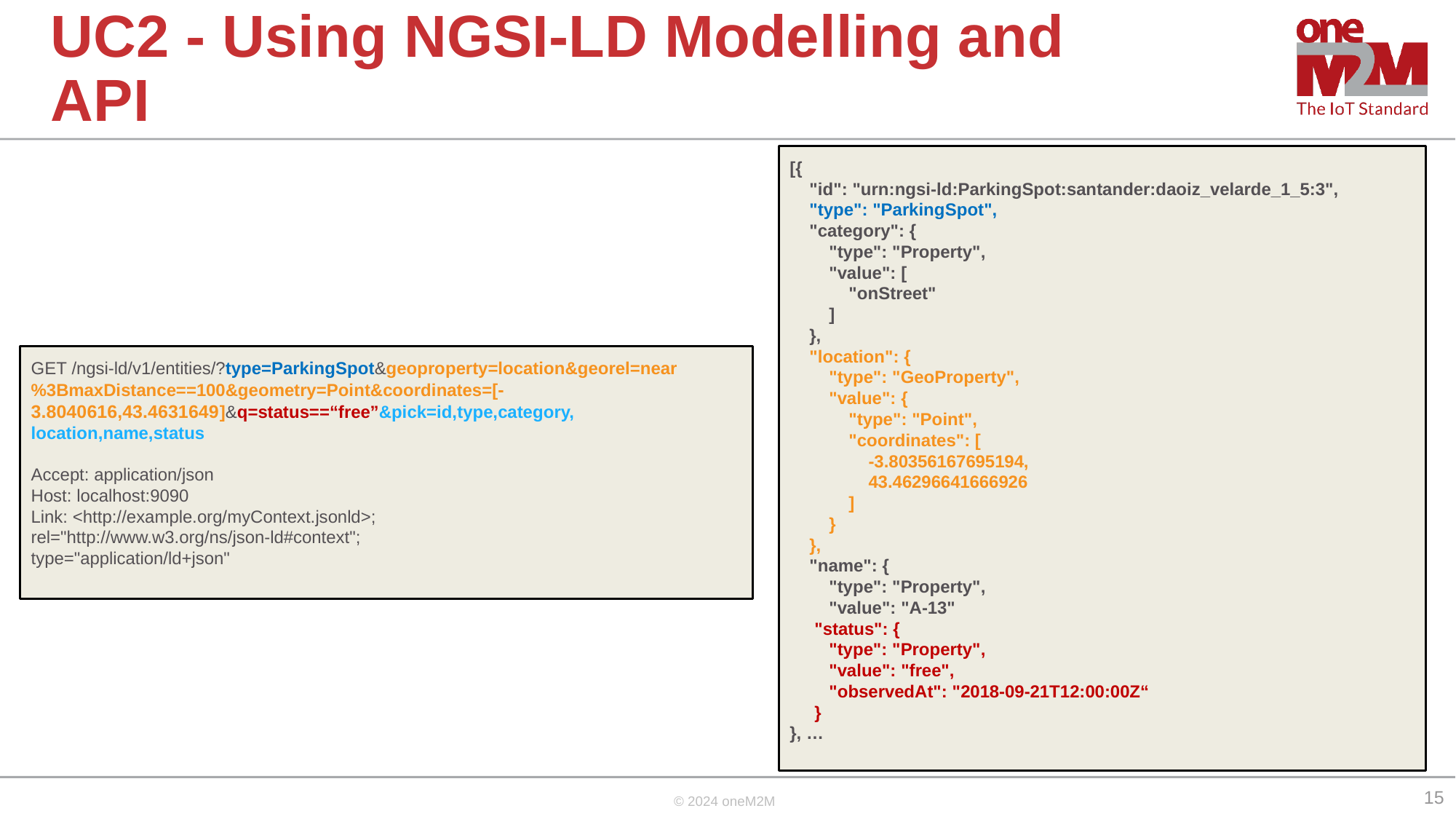

# UC2 - Using NGSI-LD Modelling and API
[{
    "id": "urn:ngsi-ld:ParkingSpot:santander:daoiz_velarde_1_5:3",
    "type": "ParkingSpot",
    "category": {
        "type": "Property",
        "value": [
            "onStreet"
        ]
    },
    "location": {
        "type": "GeoProperty",
        "value": {
            "type": "Point",
            "coordinates": [
                -3.80356167695194,
                43.46296641666926
            ]
        }
    },
    "name": {
        "type": "Property",
        "value": "A-13"
     "status": {
        "type": "Property",
        "value": "free",
        "observedAt": "2018-09-21T12:00:00Z“
     }
}, …
GET /ngsi-ld/v1/entities/?type=ParkingSpot&geoproperty=location&georel=near%3BmaxDistance==100&geometry=Point&coordinates=[-3.8040616,43.4631649]&q=status==“free”&pick=id,type,category,
location,name,status
Accept: application/json
Host: localhost:9090
Link: <http://example.org/myContext.jsonld>;
rel="http://www.w3.org/ns/json-ld#context";
type="application/ld+json"
15